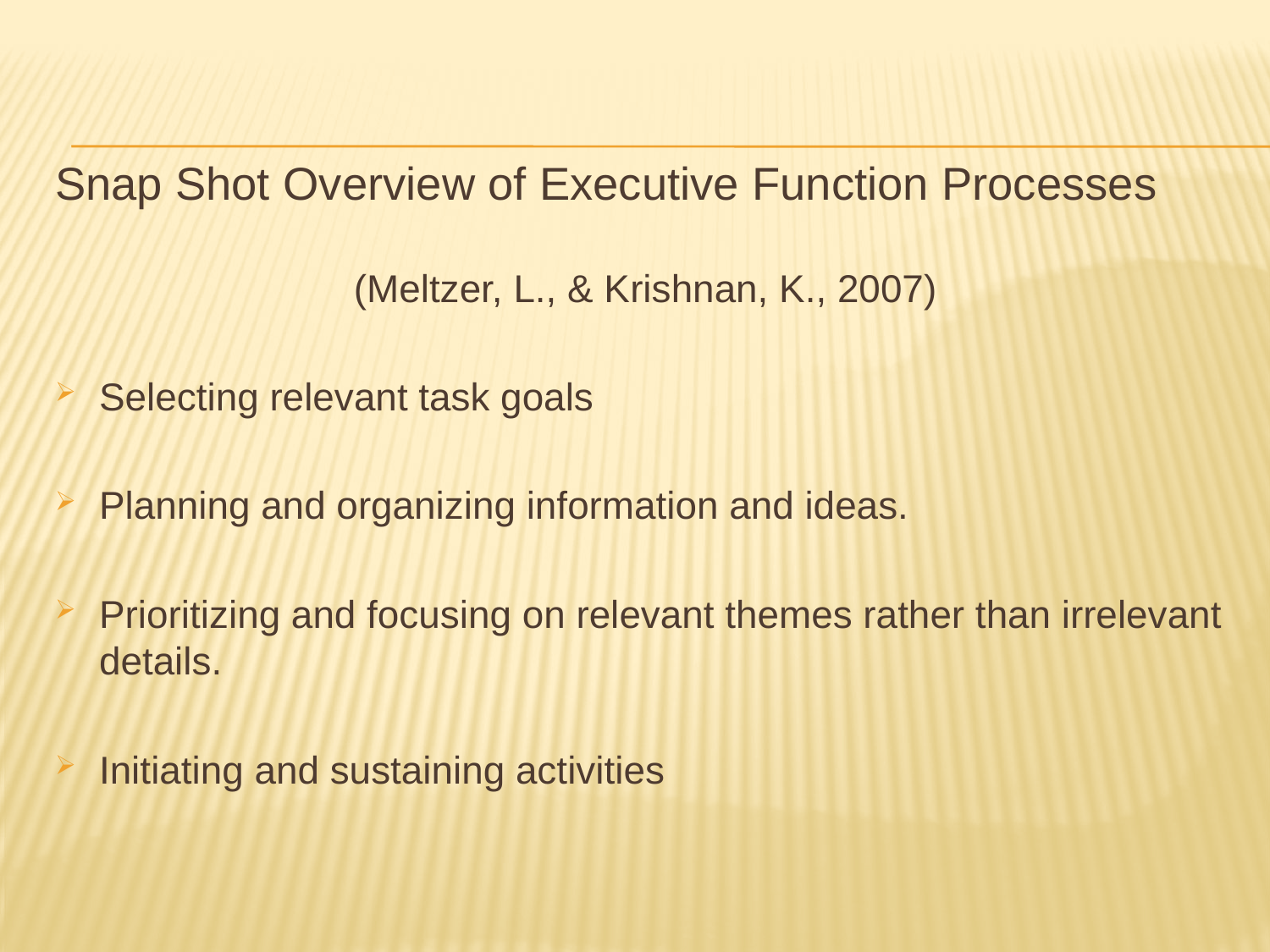

#
Snap Shot Overview of Executive Function Processes

(Meltzer, L., & Krishnan, K., 2007)

Selecting relevant task goals

Planning and organizing information and ideas.

Prioritizing and focusing on relevant themes rather than irrelevant details.

Initiating and sustaining activities